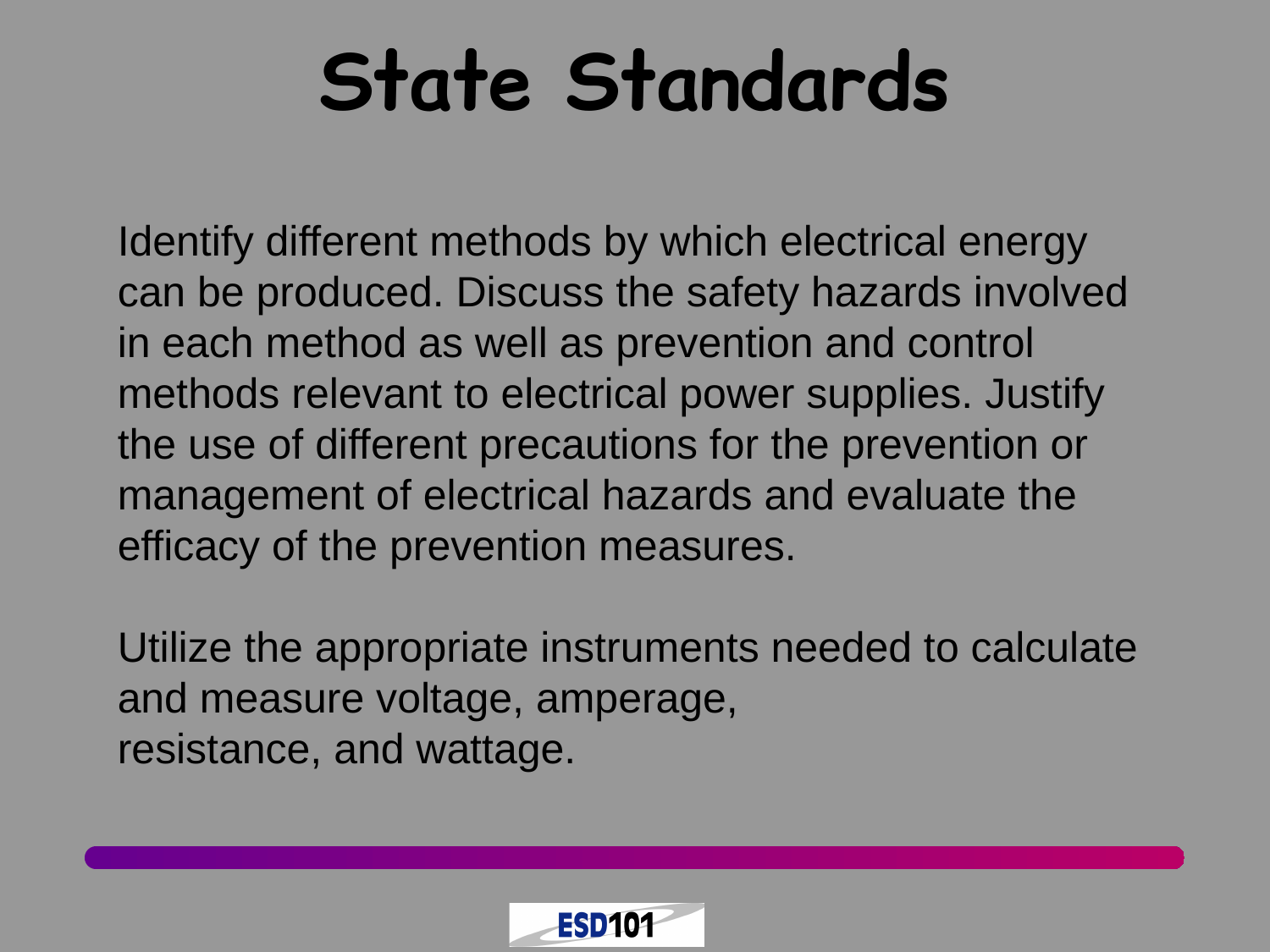

State Standards

Identify different methods by which electrical energy can be produced. Discuss the safety hazards involved in each method as well as prevention and control methods relevant to electrical power supplies. Justify the use of different precautions for the prevention or
management of electrical hazards and evaluate the efficacy of the prevention measures.

Utilize the appropriate instruments needed to calculate and measure voltage, amperage,
resistance, and wattage.